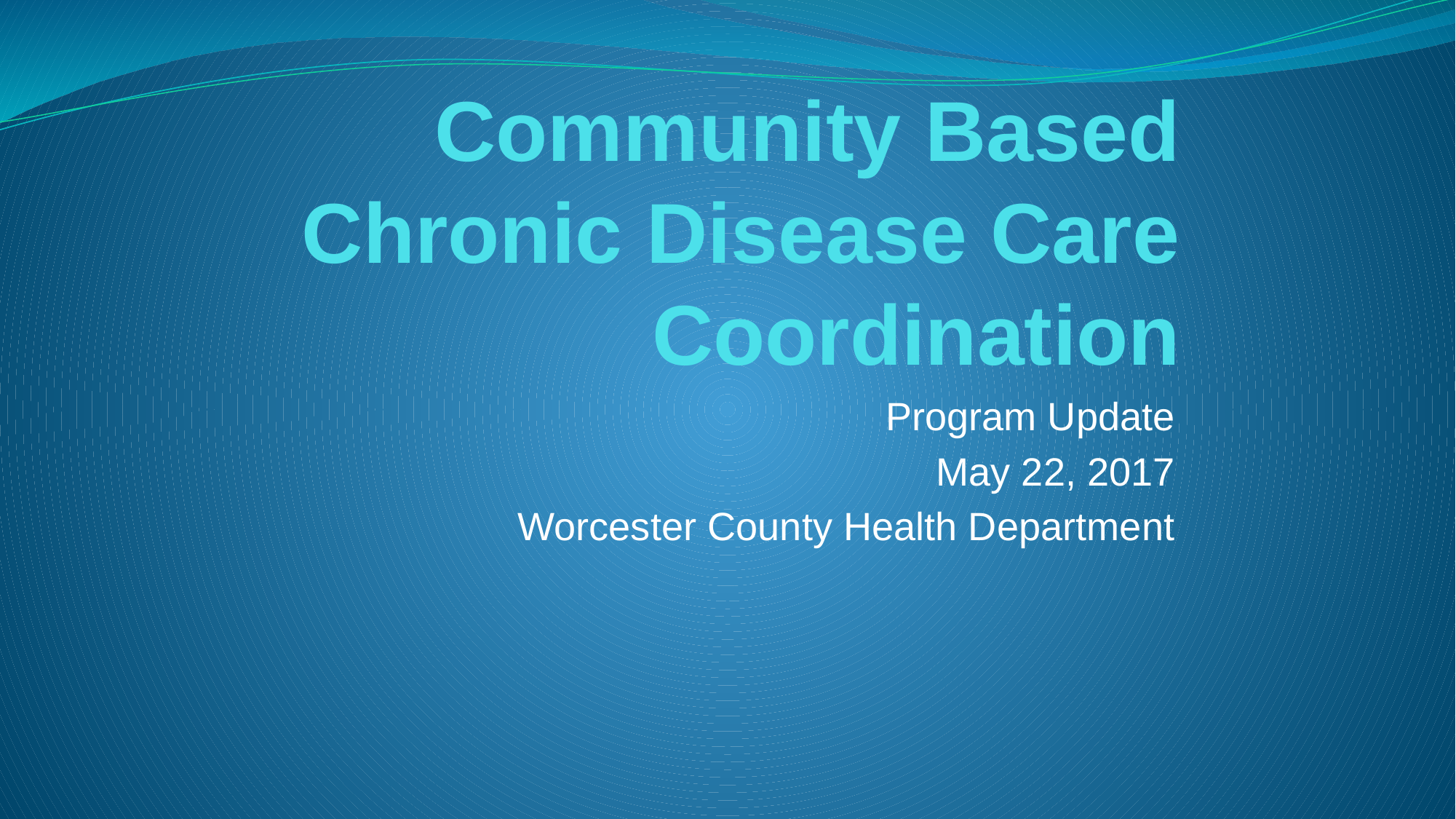

# Community Based Chronic Disease Care Coordination
Program Update
May 22, 2017
Worcester County Health Department